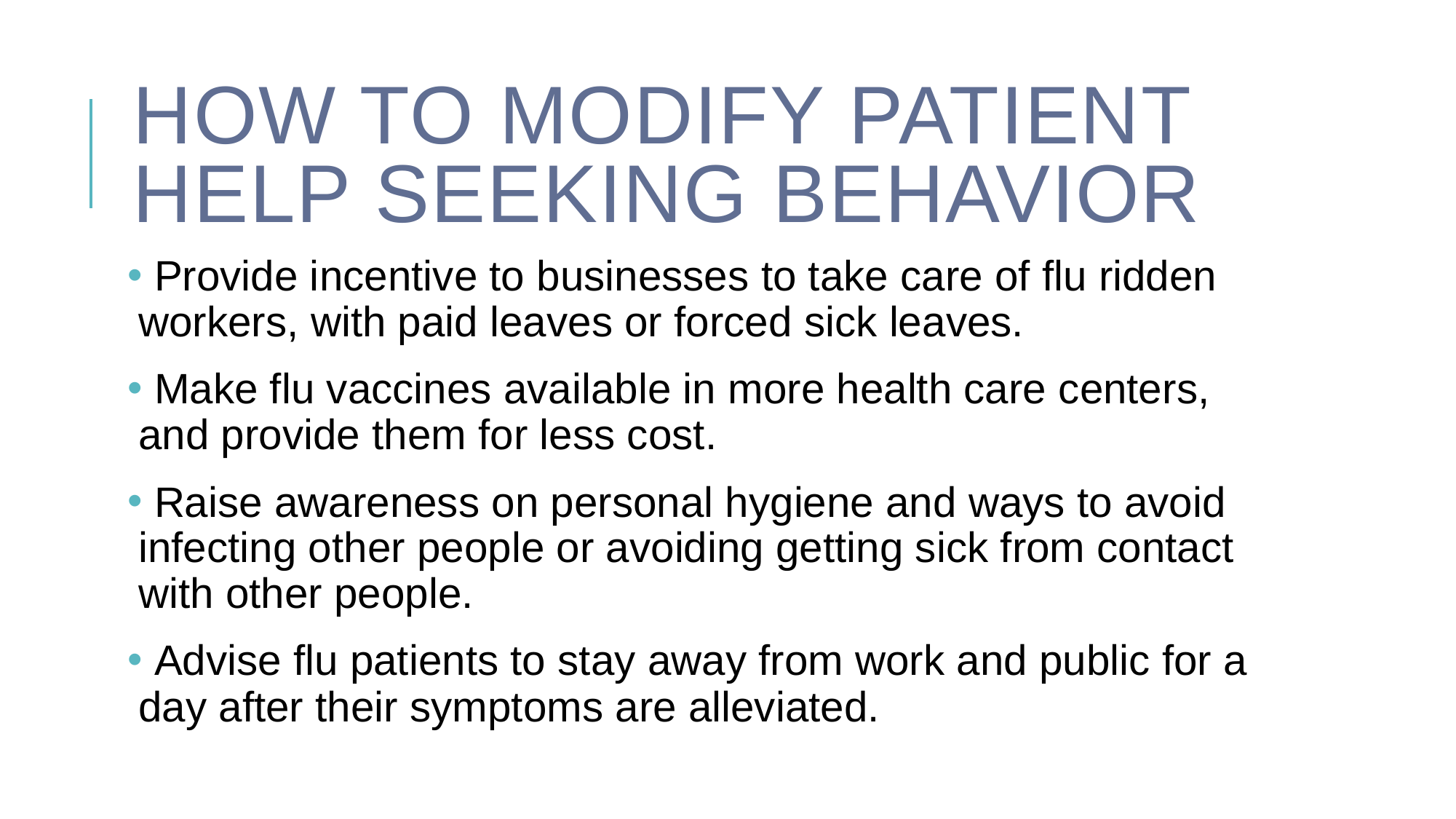

# How to modify patient help seeking behavior
 Provide incentive to businesses to take care of flu ridden workers, with paid leaves or forced sick leaves.
 Make flu vaccines available in more health care centers, and provide them for less cost.
 Raise awareness on personal hygiene and ways to avoid infecting other people or avoiding getting sick from contact with other people.
 Advise flu patients to stay away from work and public for a day after their symptoms are alleviated.